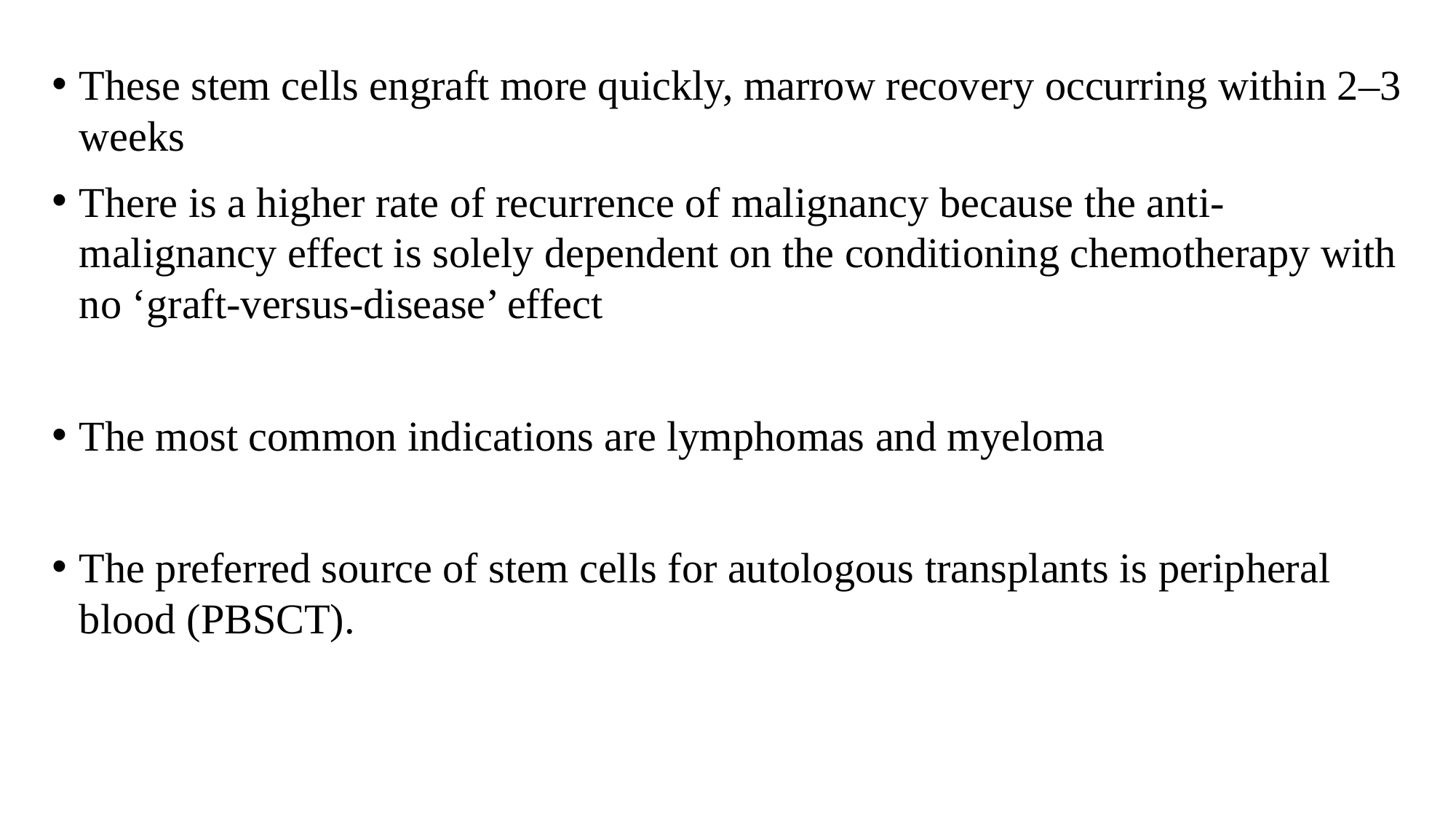

These stem cells engraft more quickly, marrow recovery occurring within 2–3 weeks
There is a higher rate of recurrence of malignancy because the anti-malignancy effect is solely dependent on the conditioning chemotherapy with no ‘graft-versus-disease’ effect

The most common indications are lymphomas and myeloma

The preferred source of stem cells for autologous transplants is peripheral blood (PBSCT).